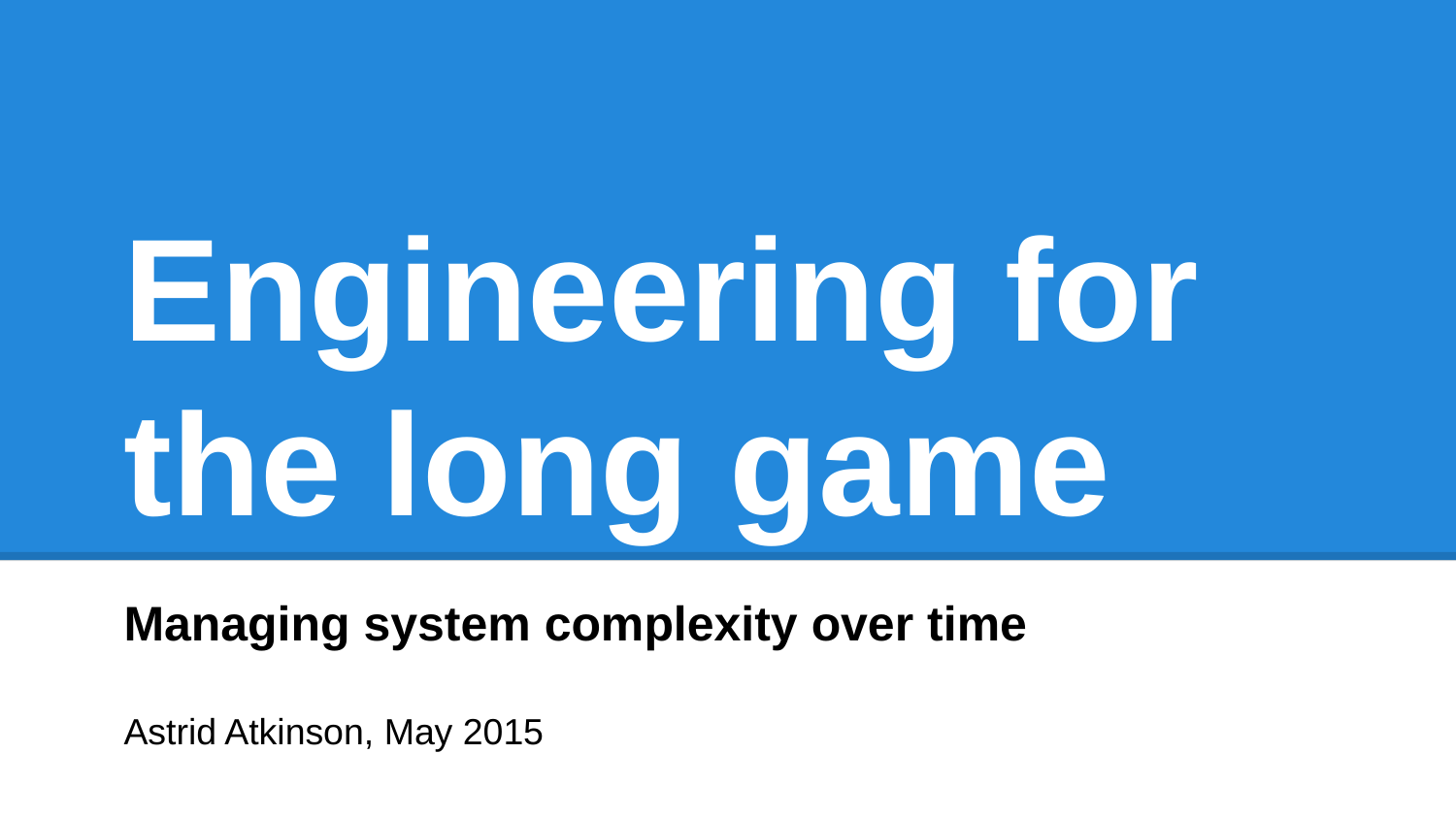

# Engineering for the long game
Managing system complexity over time

Astrid Atkinson, May 2015